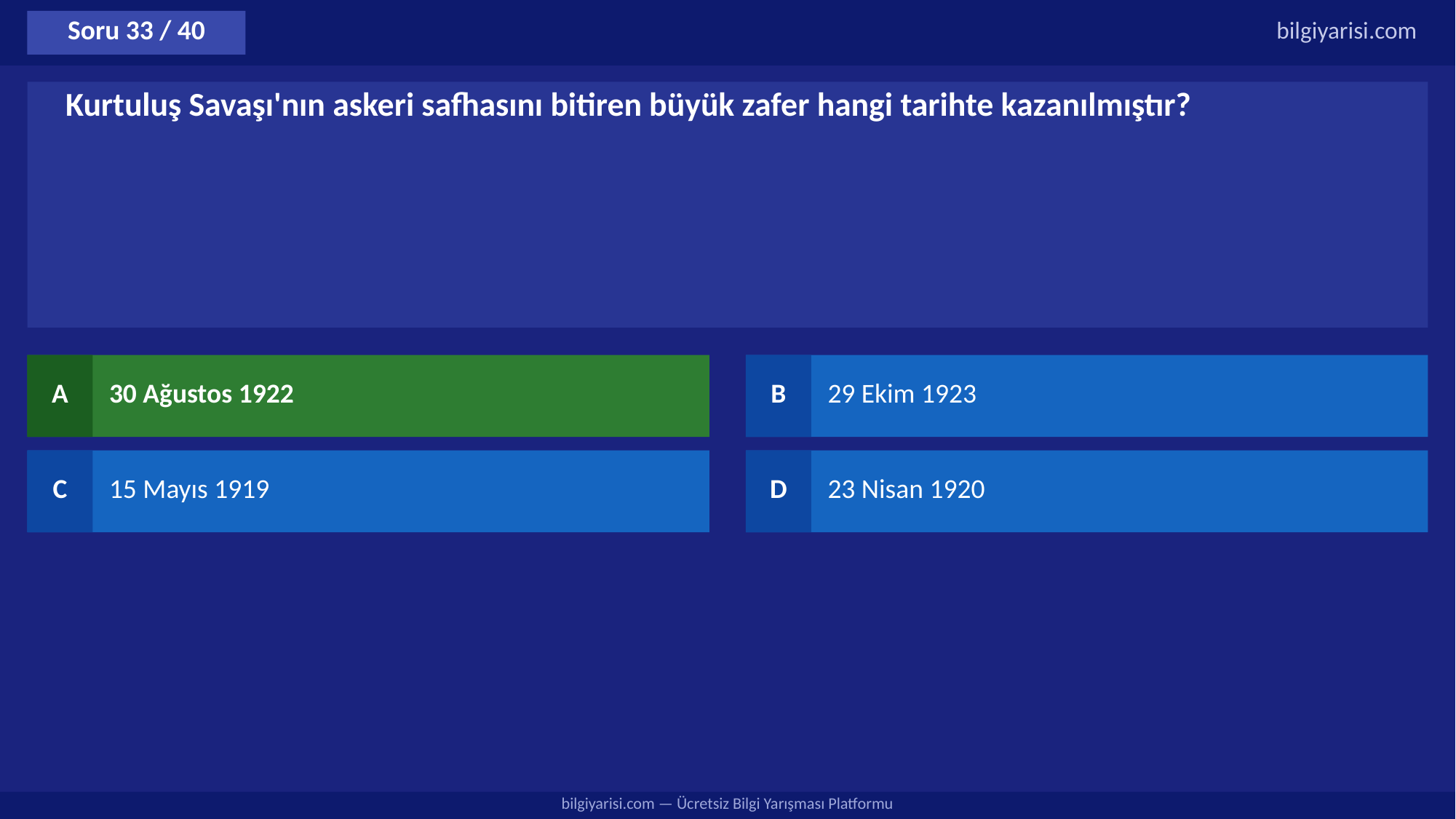

Soru 33 / 40
bilgiyarisi.com

Kurtuluş Savaşı'nın askeri safhasını bitiren büyük zafer hangi tarihte kazanılmıştır?

A
30 Ağustos 1922

B
29 Ekim 1923

C
15 Mayıs 1919

D
23 Nisan 1920
bilgiyarisi.com — Ücretsiz Bilgi Yarışması Platformu